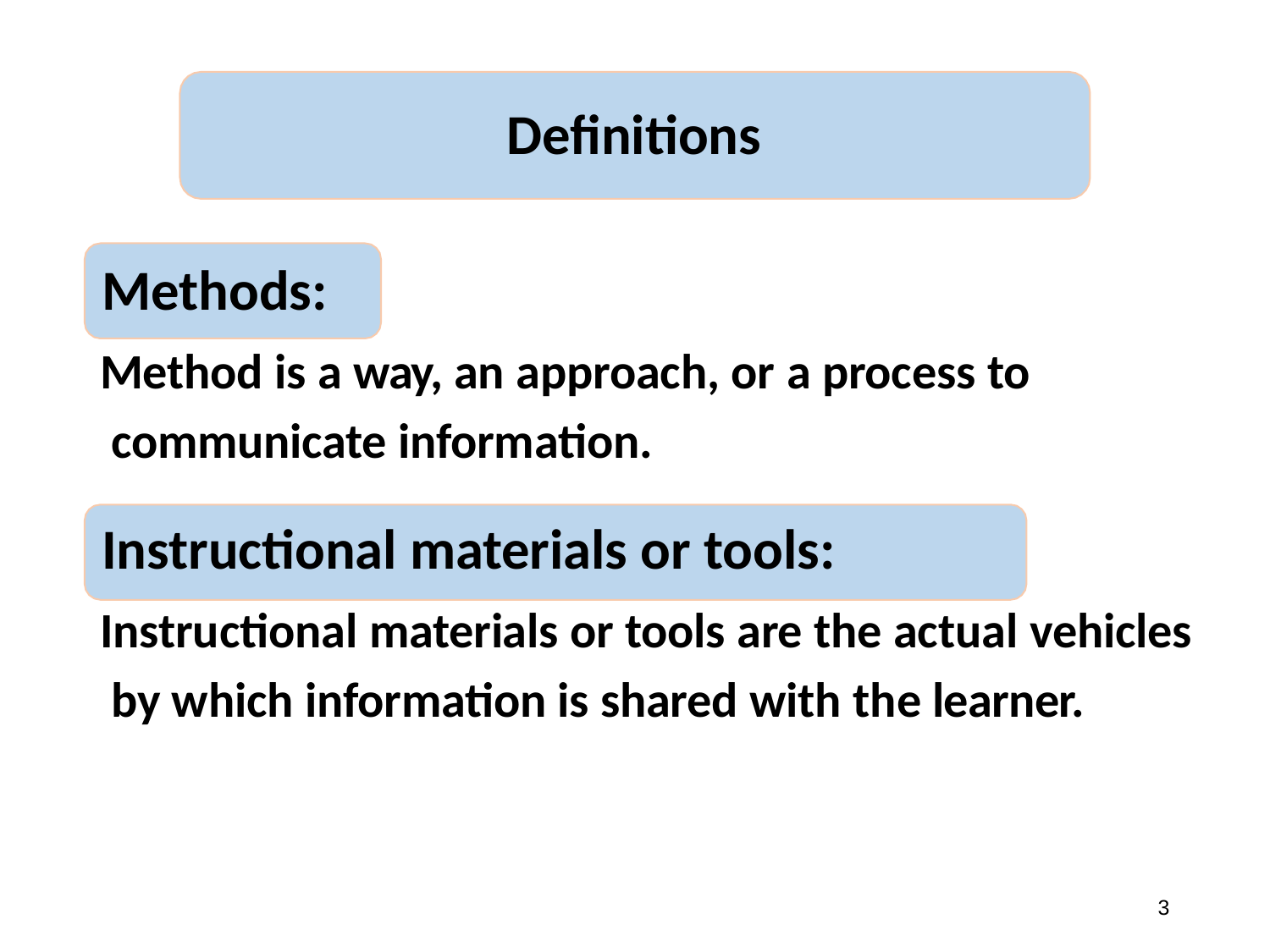

# Definitions
Methods:
Method is a way, an approach, or a process to  communicate information.

Instructional materials or tools:
Instructional materials or tools are the actual vehicles  by which information is shared with the learner.

3